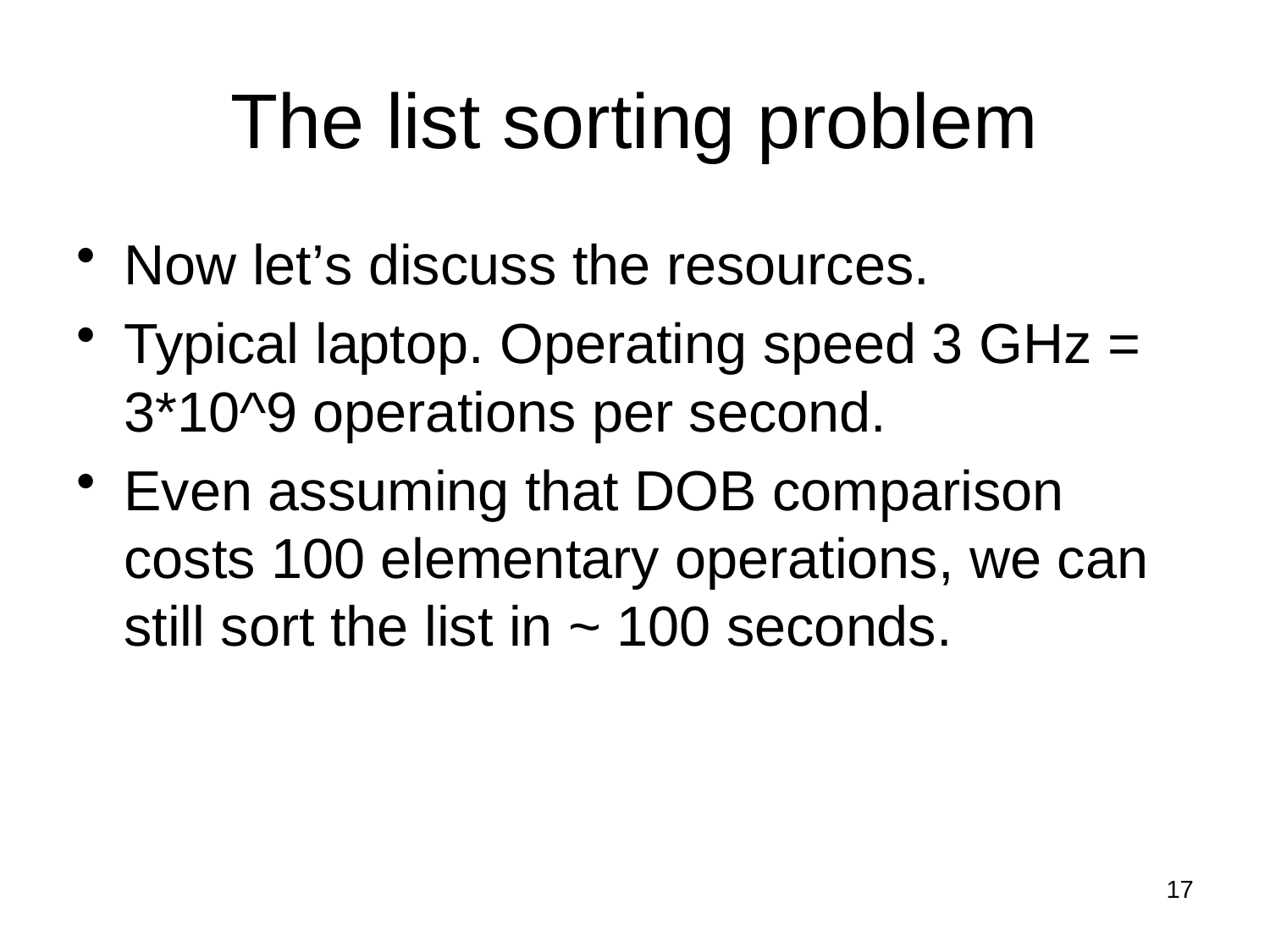

# The list sorting problem
Now let’s discuss the resources.
Typical laptop. Operating speed 3 GHz = 3*10^9 operations per second.
Even assuming that DOB comparison costs 100 elementary operations, we can still sort the list in ~ 100 seconds.
17